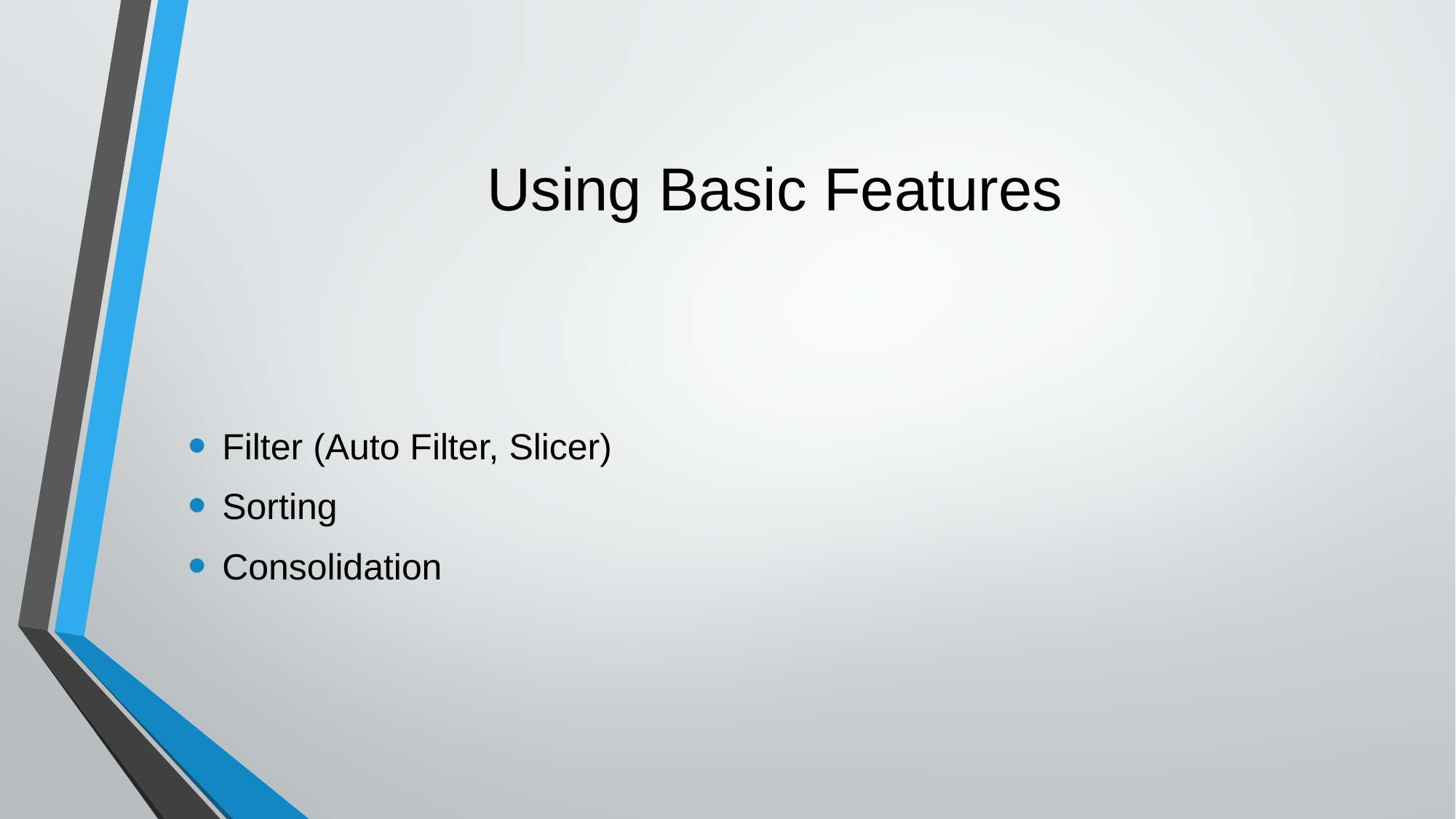

# Using Basic Features
Filter (Auto Filter, Slicer)
Sorting
Consolidation